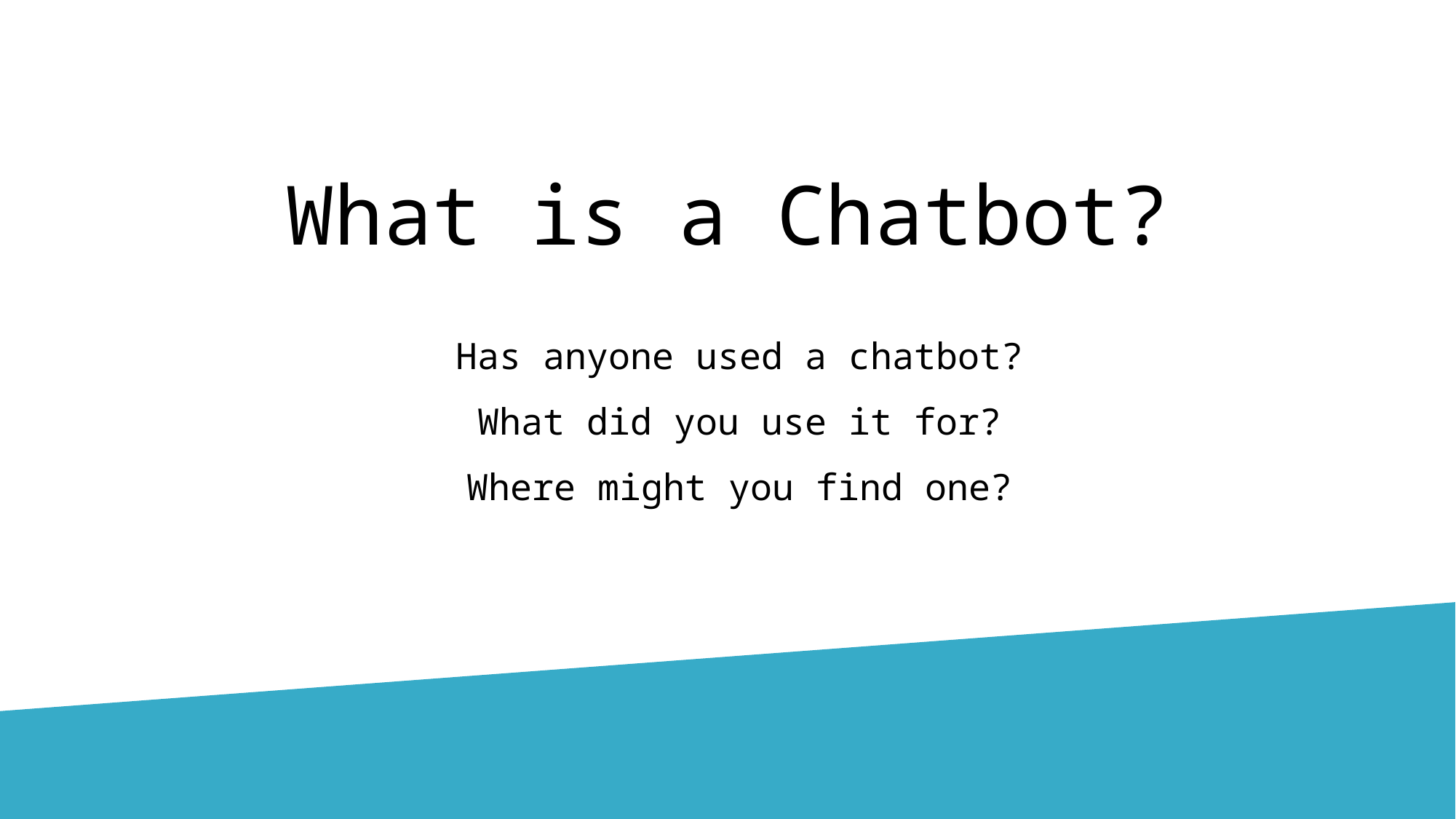

# What is a Chatbot?
Has anyone used a chatbot?
What did you use it for?
Where might you find one?